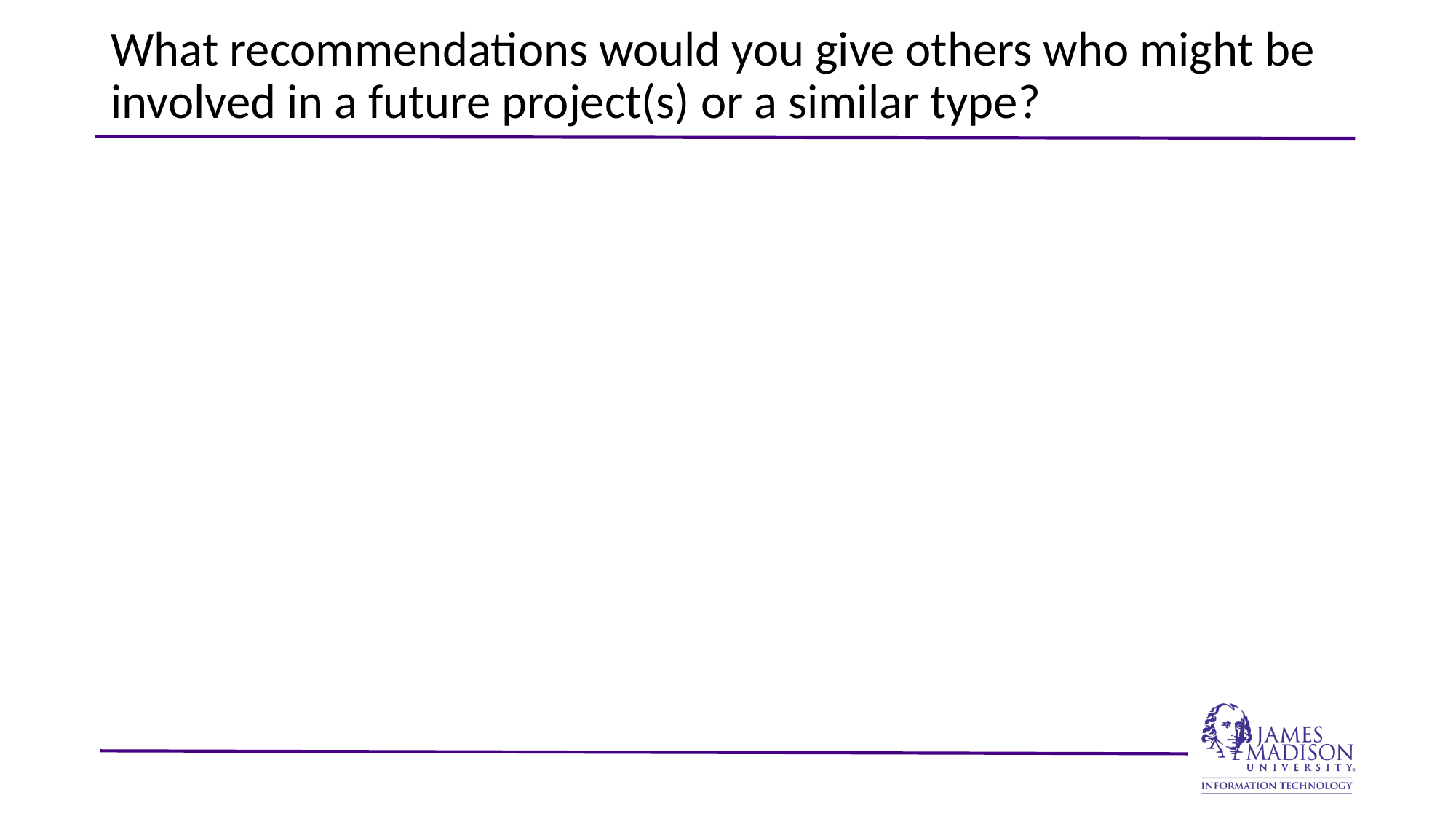

# What recommendations would you give others who might be involved in a future project(s) or a similar type?